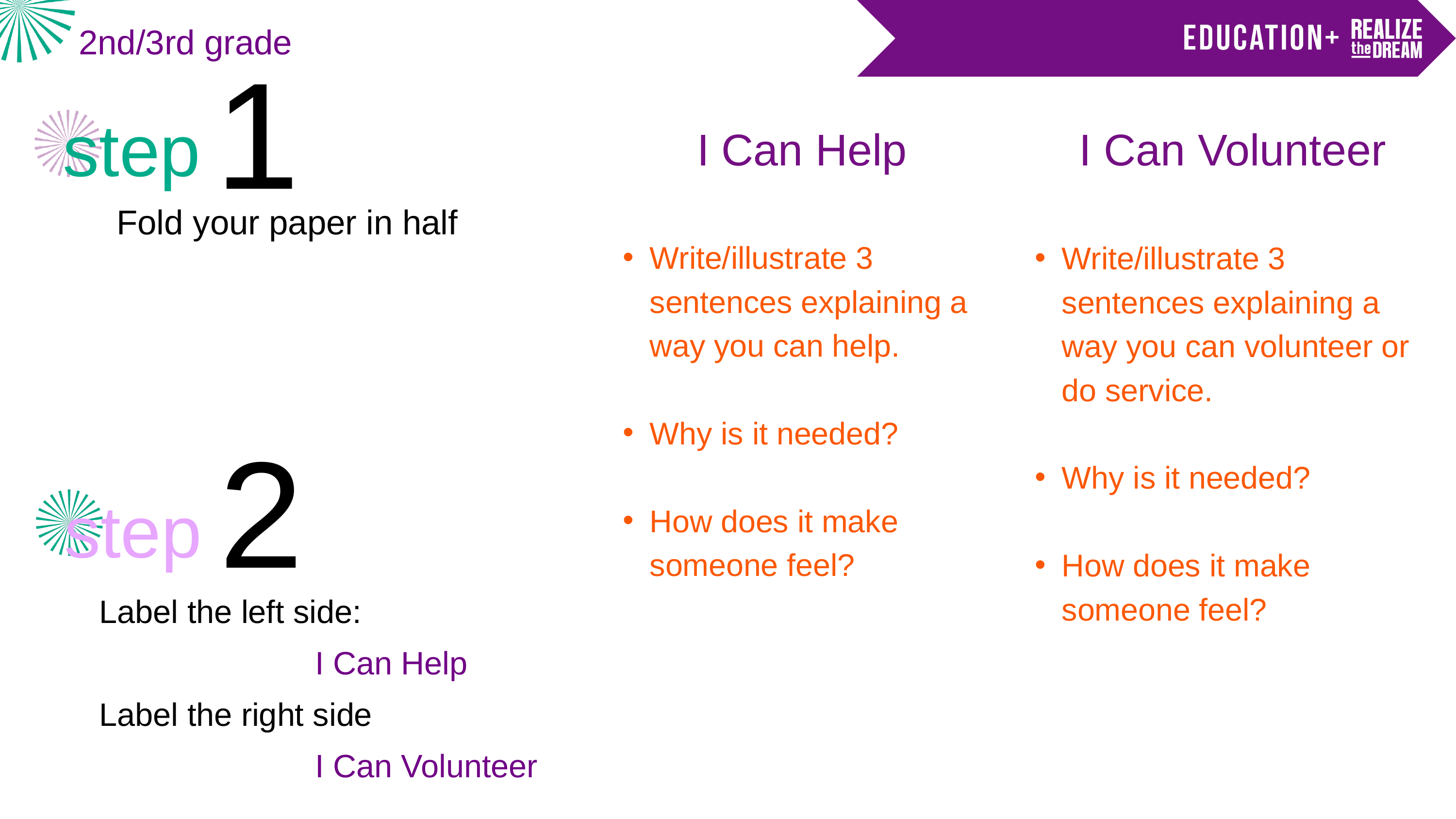

2nd/3rd grade
1

I Can Help
I Can Volunteer
step
Fold your paper in half

Write/illustrate 3 sentences explaining a way you can help.

Why is it needed?

How does it make someone feel?
Write/illustrate 3 sentences explaining a way you can volunteer or do service.

Why is it needed?

How does it make someone feel?

2

step
Label the left side:
                        I Can Help
Label the right side
                        I Can Volunteer